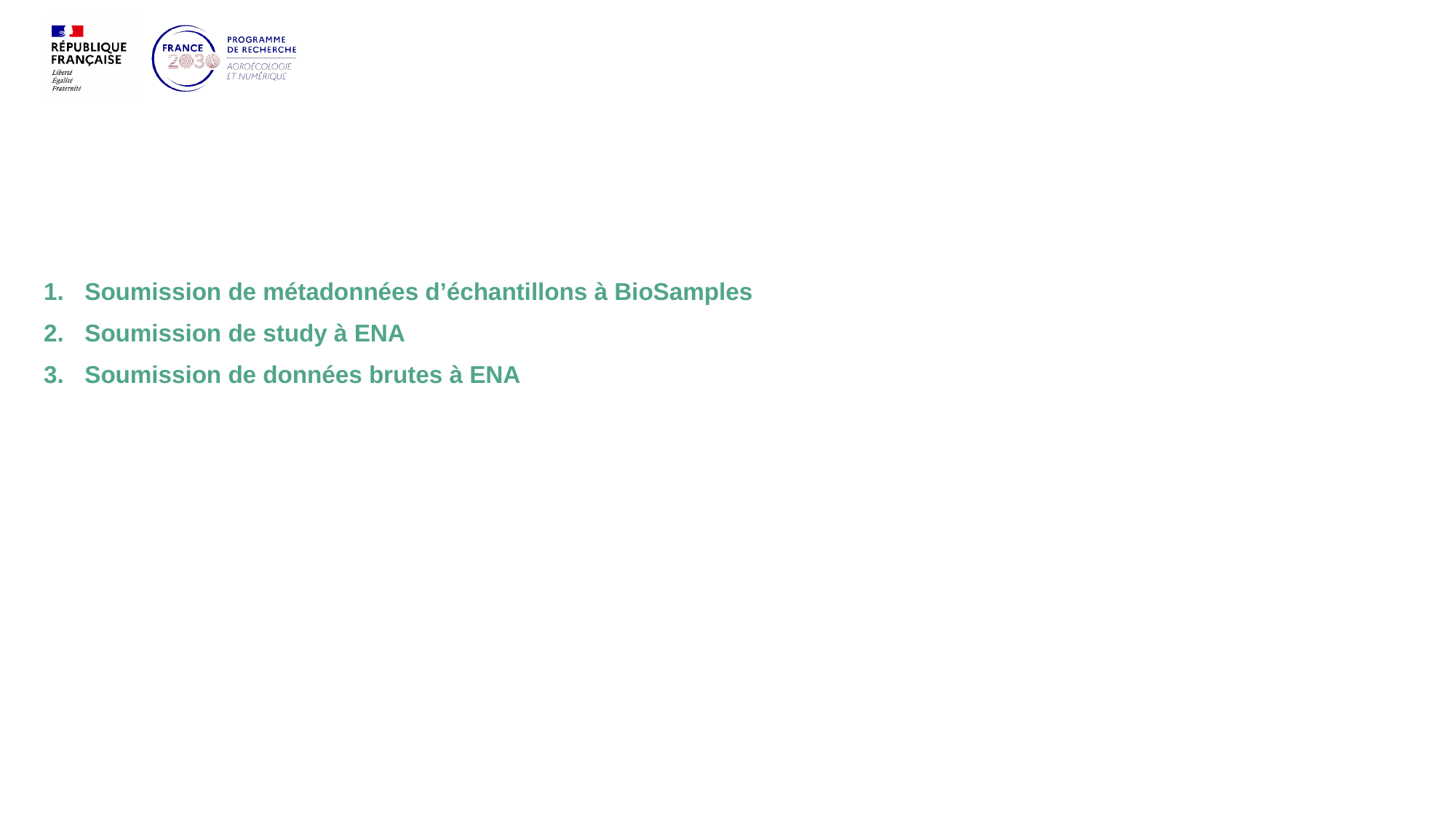

#
Soumission de métadonnées d’échantillons à BioSamples
Soumission de study à ENA
Soumission de données brutes à ENA

2